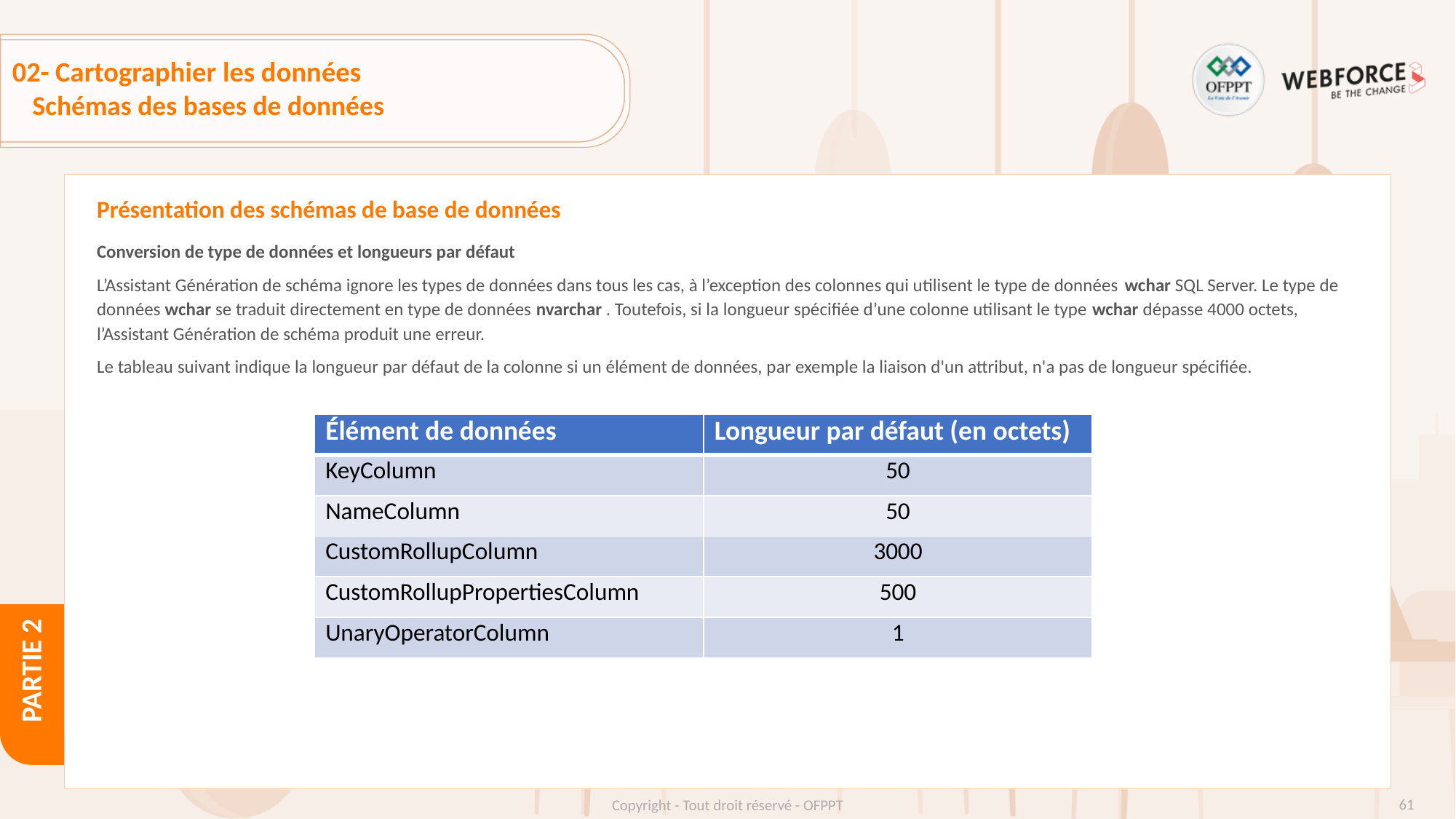

# 02- Cartographier les données
Schémas des bases de données
Présentation des schémas de base de données

Conversion de type de données et longueurs par défaut
L’Assistant Génération de schéma ignore les types de données dans tous les cas, à l’exception des colonnes qui utilisent le type de données wchar SQL Server. Le type de données wchar se traduit directement en type de données nvarchar . Toutefois, si la longueur spécifiée d’une colonne utilisant le type wchar dépasse 4000 octets, l’Assistant Génération de schéma produit une erreur.
Le tableau suivant indique la longueur par défaut de la colonne si un élément de données, par exemple la liaison d'un attribut, n'a pas de longueur spécifiée.

| Élément de données | Longueur par défaut (en octets) |
| --- | --- |
| KeyColumn | 50 |
| NameColumn | 50 |
| CustomRollupColumn | 3000 |
| CustomRollupPropertiesColumn | 500 |
| UnaryOperatorColumn | 1 |